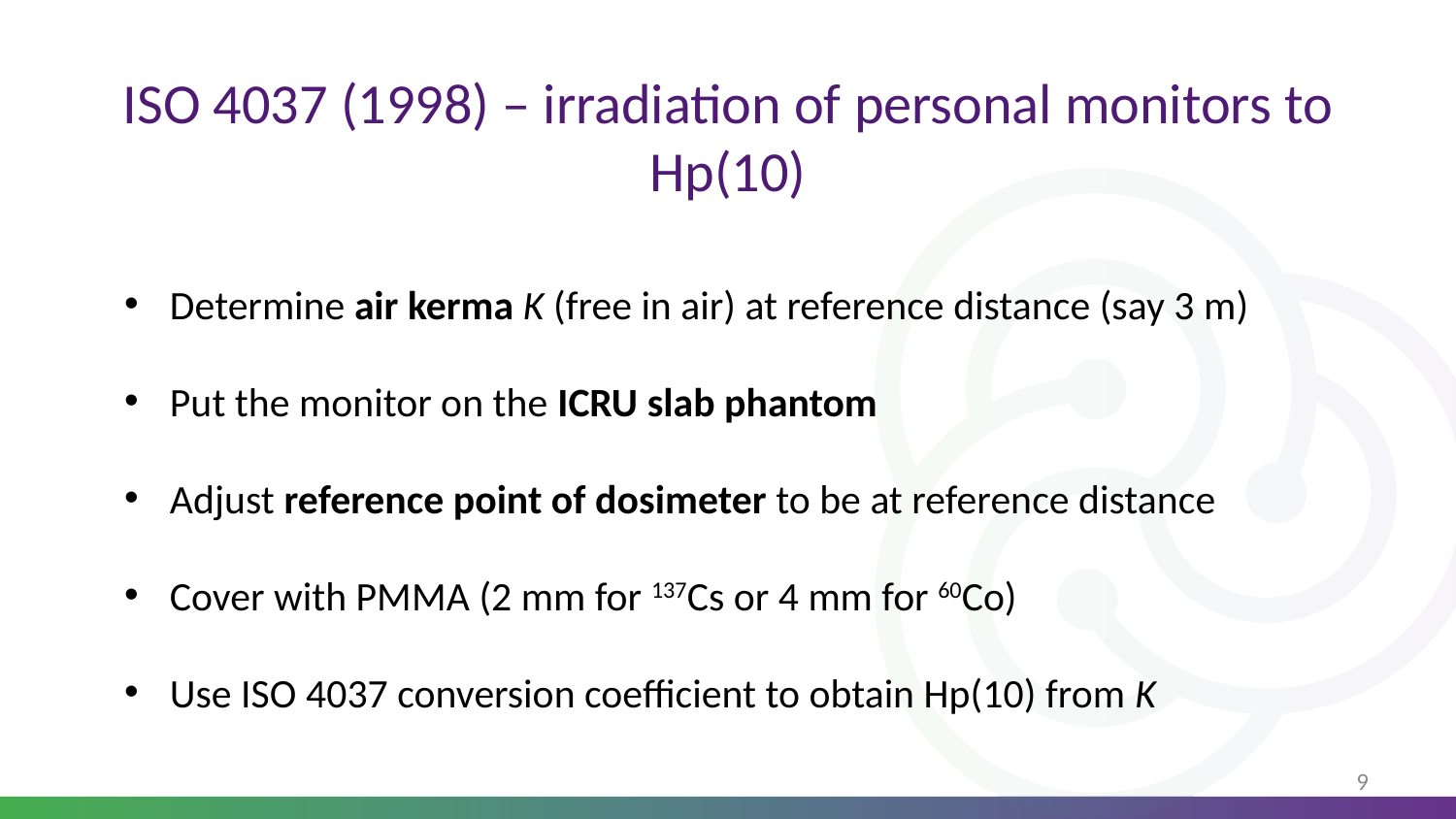

# ISO 4037 (1998) – irradiation of personal monitors to Hp(10)
Determine air kerma K (free in air) at reference distance (say 3 m)
Put the monitor on the ICRU slab phantom

Adjust reference point of dosimeter to be at reference distance

Cover with PMMA (2 mm for 137Cs or 4 mm for 60Co)

Use ISO 4037 conversion coefficient to obtain Hp(10) from K

9